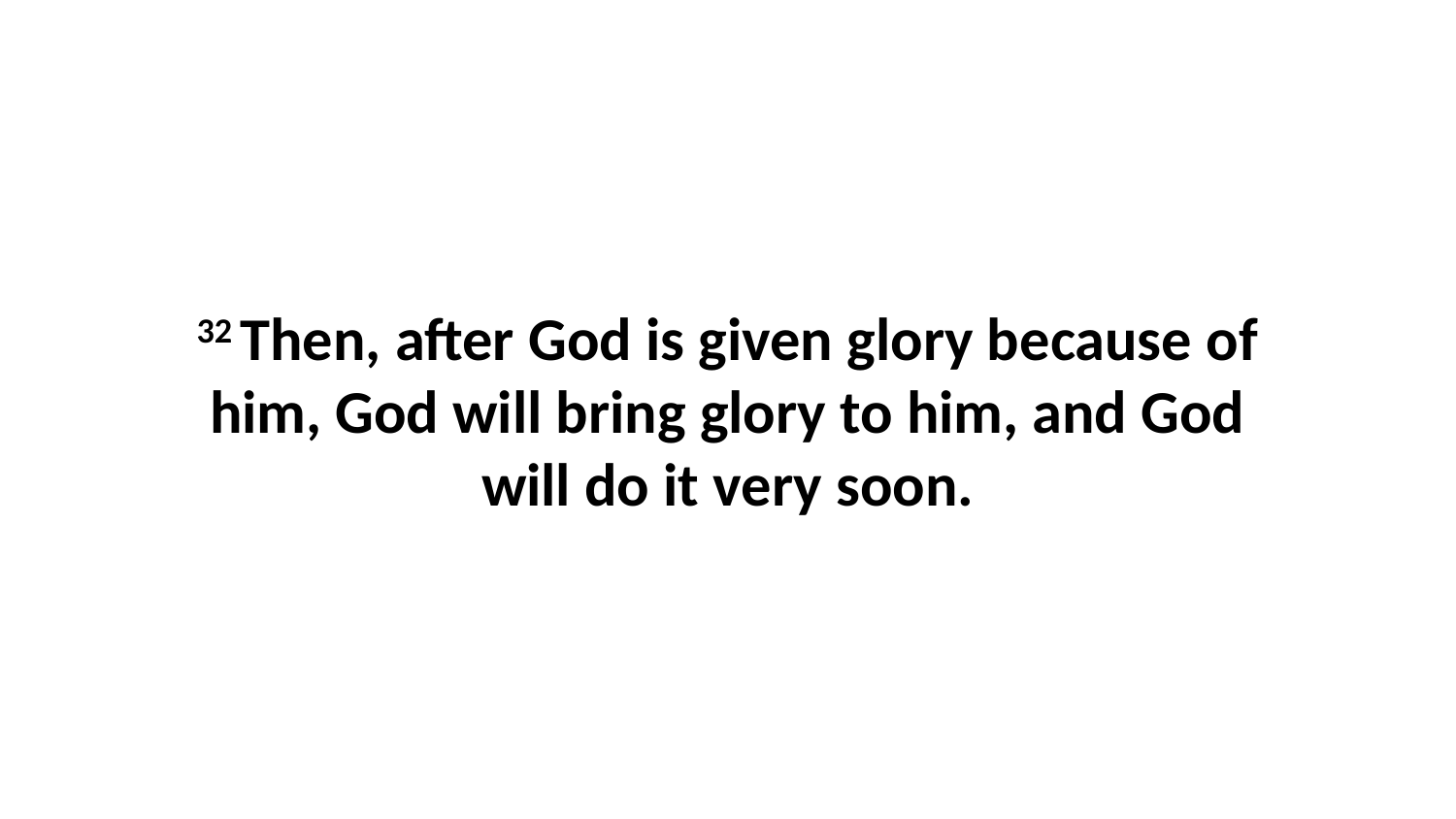

32 Then, after God is given glory because of him, God will bring glory to him, and God will do it very soon.